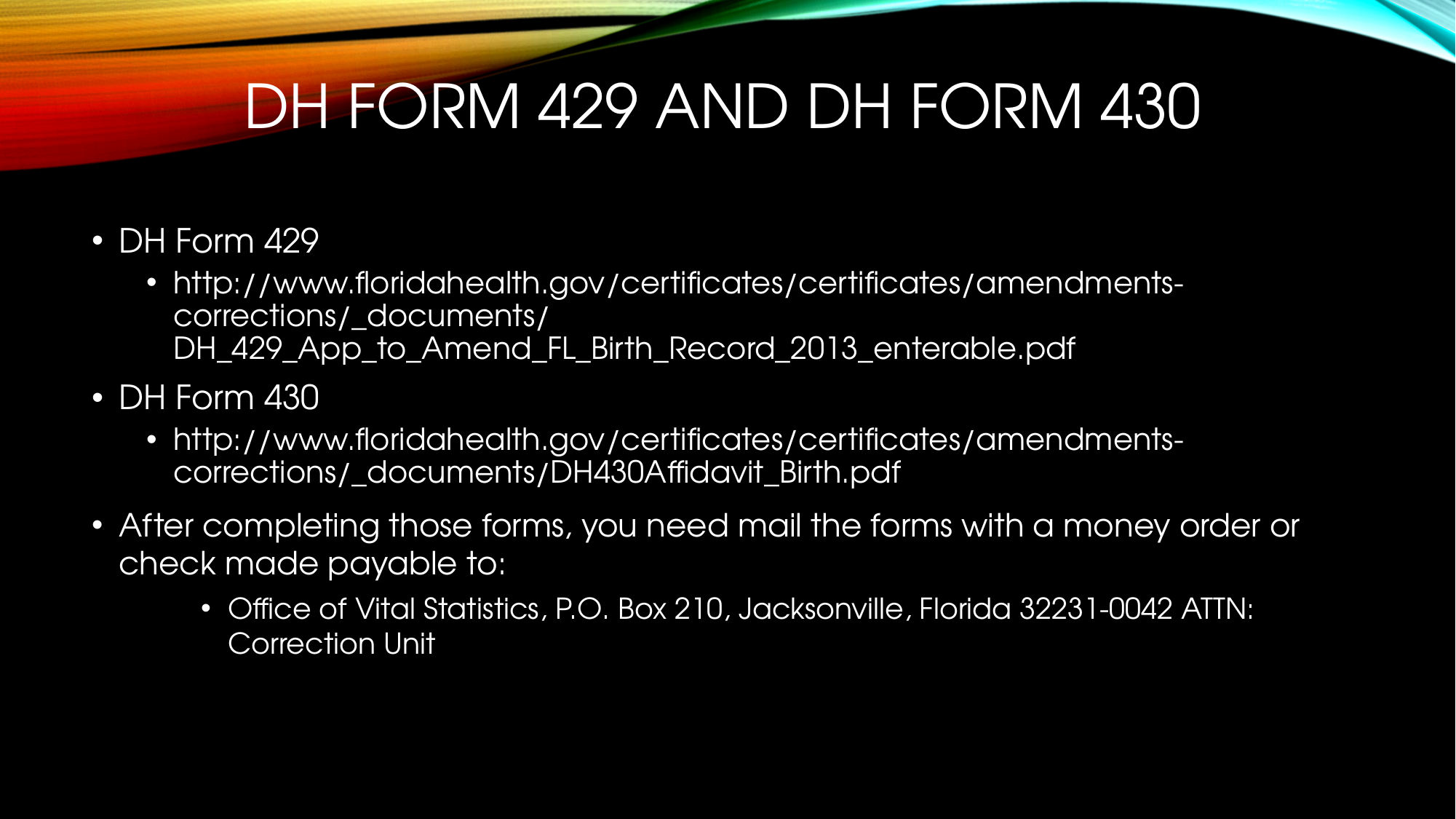

# DH Form 429 and DH Form 430
DH Form 429
http://www.floridahealth.gov/certificates/certificates/amendments-corrections/_documents/DH_429_App_to_Amend_FL_Birth_Record_2013_enterable.pdf
DH Form 430
http://www.floridahealth.gov/certificates/certificates/amendments-corrections/_documents/DH430Affidavit_Birth.pdf
After completing those forms, you need mail the forms with a money order or check made payable to:
Office of Vital Statistics, P.O. Box 210, Jacksonville, Florida 32231-0042 ATTN: Correction Unit